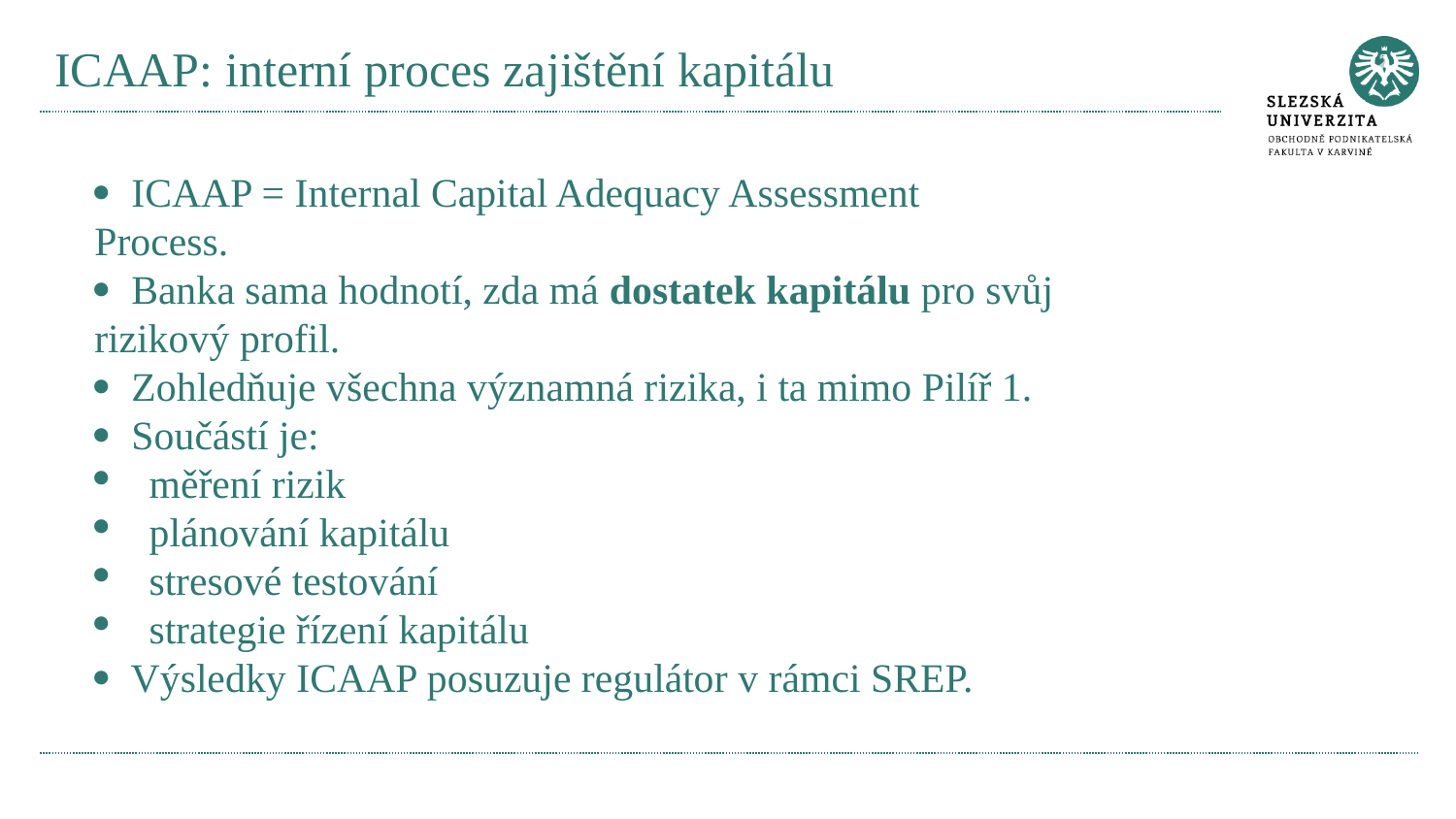

# ICAAP: interní proces zajištění kapitálu
•  ICAAP = Internal Capital Adequacy Assessment Process.
•  Banka sama hodnotí, zda má dostatek kapitálu pro svůj rizikový profil.
•  Zohledňuje všechna významná rizika, i ta mimo Pilíř 1.
•  Součástí je:
měření rizik
plánování kapitálu
stresové testování
strategie řízení kapitálu
•  Výsledky ICAAP posuzuje regulátor v rámci SREP.